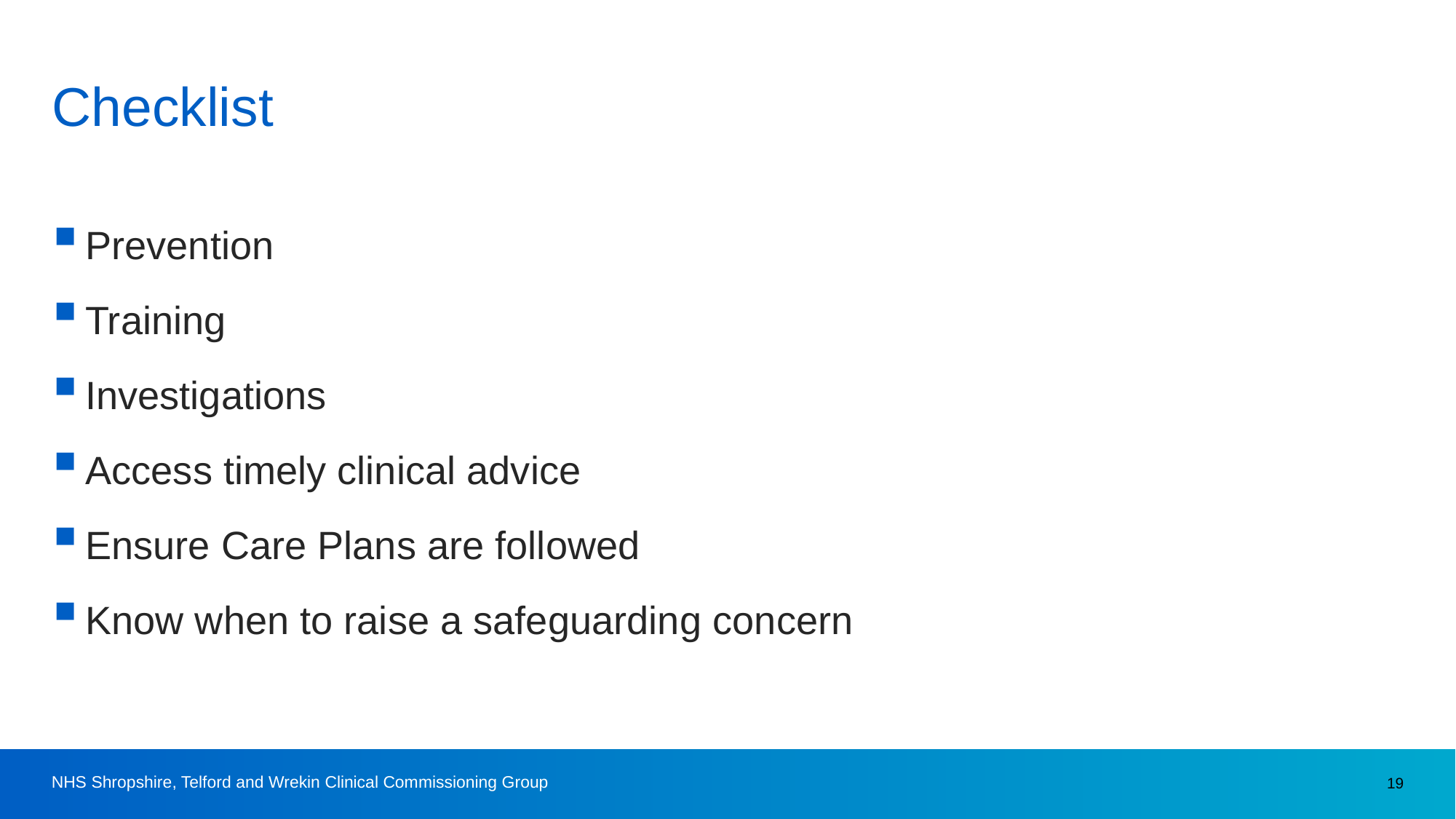

# Checklist
Prevention
Training
Investigations
Access timely clinical advice
Ensure Care Plans are followed
Know when to raise a safeguarding concern
NHS Shropshire, Telford and Wrekin Clinical Commissioning Group
19